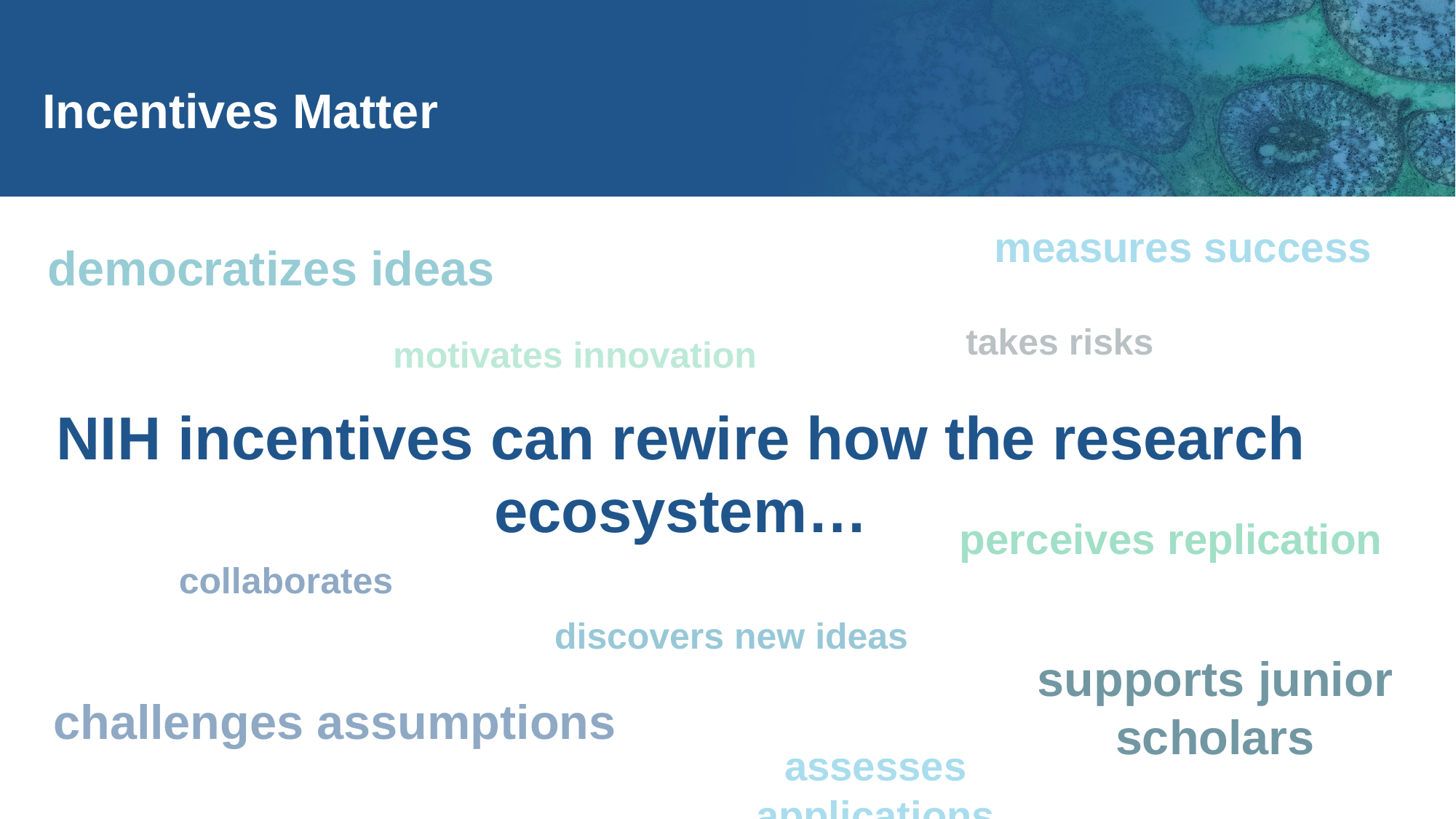

# Incentives Matter
measures success
democratizes ideas
takes risks
motivates innovation
NIH incentives can rewire how the research ecosystem…
perceives replication
collaborates
discovers new ideas
supports junior scholars
challenges assumptions
assesses applications